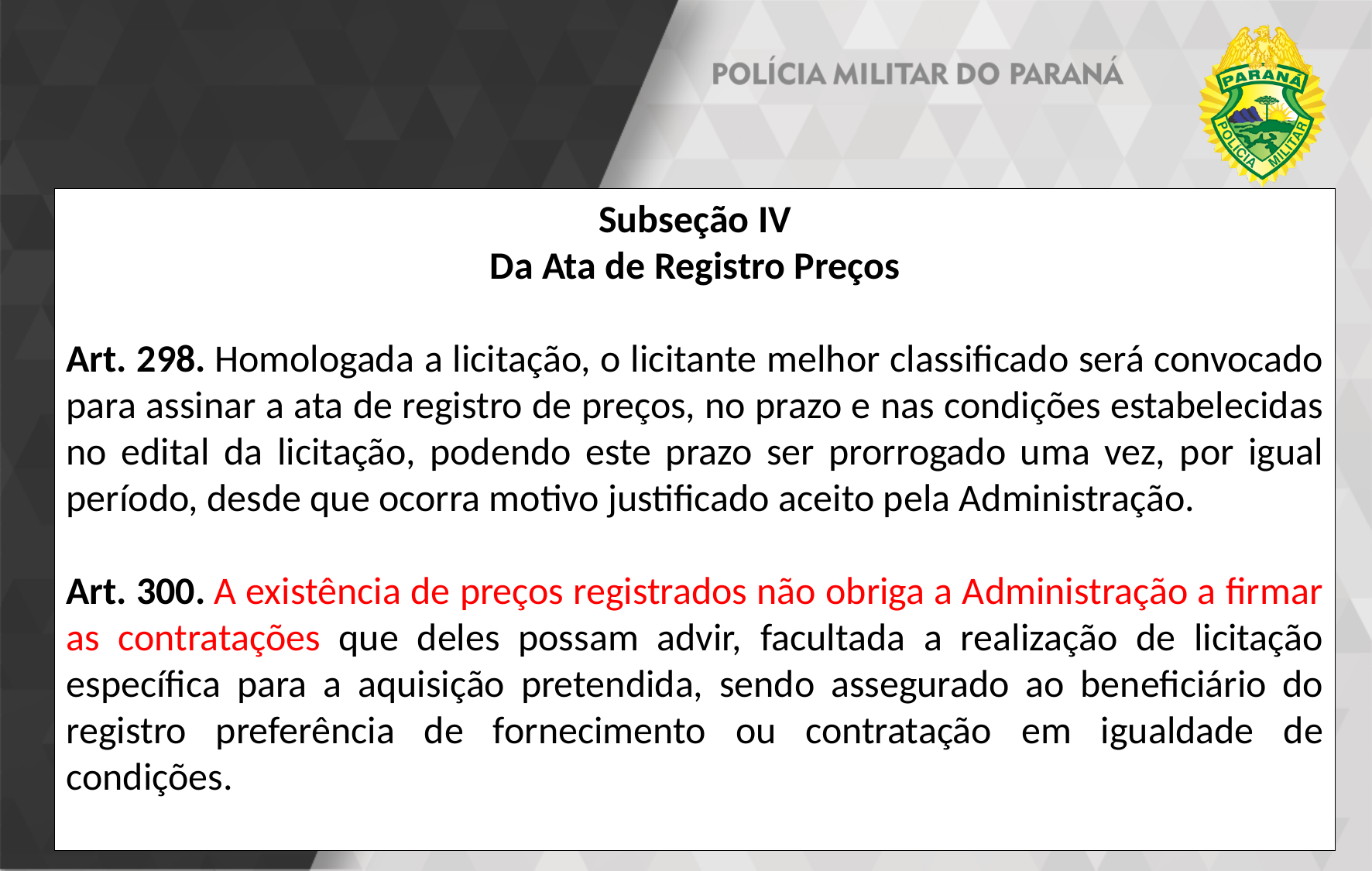

Subseção IV
Da Ata de Registro Preços

Art. 298. Homologada a licitação, o licitante melhor classificado será convocado para assinar a ata de registro de preços, no prazo e nas condições estabelecidas no edital da licitação, podendo este prazo ser prorrogado uma vez, por igual período, desde que ocorra motivo justificado aceito pela Administração.

Art. 300. A existência de preços registrados não obriga a Administração a firmar as contratações que deles possam advir, facultada a realização de licitação específica para a aquisição pretendida, sendo assegurado ao beneficiário do registro preferência de fornecimento ou contratação em igualdade de condições.